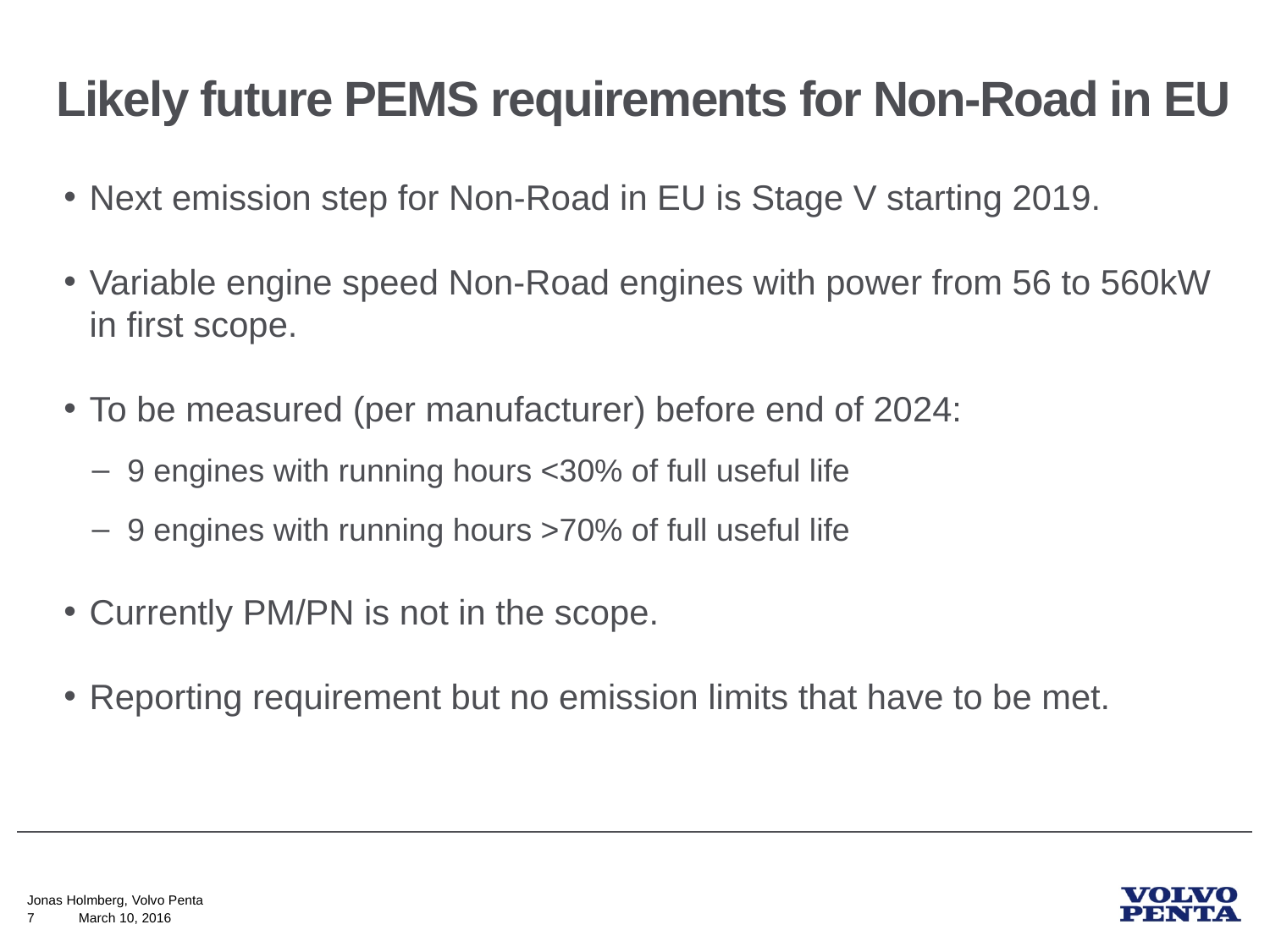

# Likely future PEMS requirements for Non-Road in EU
Next emission step for Non-Road in EU is Stage V starting 2019.
Variable engine speed Non-Road engines with power from 56 to 560kW in first scope.
To be measured (per manufacturer) before end of 2024:
9 engines with running hours <30% of full useful life
9 engines with running hours >70% of full useful life
Currently PM/PN is not in the scope.
Reporting requirement but no emission limits that have to be met.
Jonas Holmberg, Volvo Penta
7
March 10, 2016